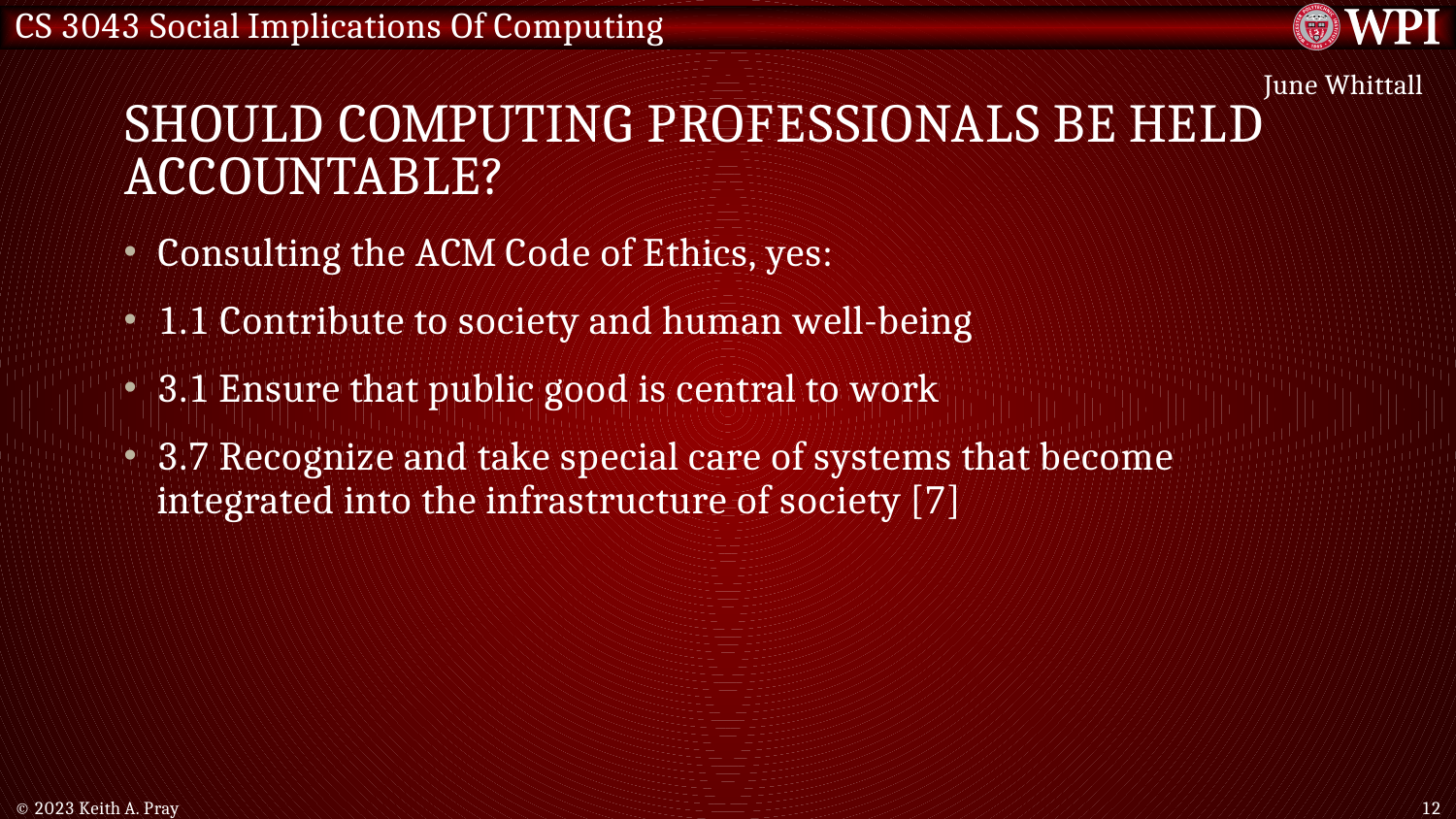

June Whittall
# should computing professionals be held accountable?
Consulting the ACM Code of Ethics, yes:
1.1 Contribute to society and human well-being
3.1 Ensure that public good is central to work
3.7 Recognize and take special care of systems that become integrated into the infrastructure of society [7]
© 2023 Keith A. Pray
12